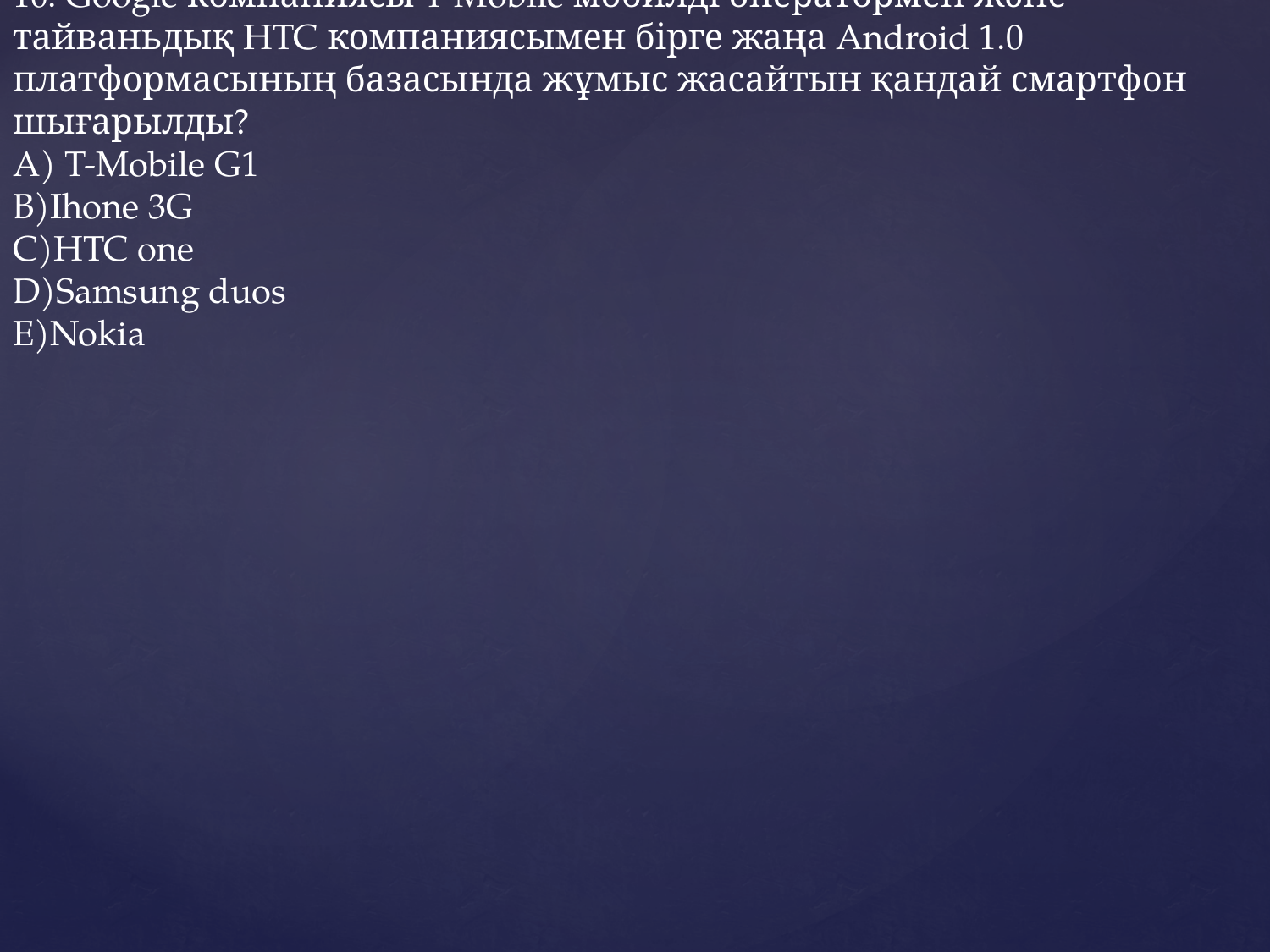

# 10. Google компаниясы T-Mobile мобилді оператормен және тайваньдық HTC компаниясымен бірге жаңа Android 1.0 платформасының базасында жұмыс жасайтын қандай смартфон шығарылды? A) T-Mobile G1 B)Ihone 3G C)HTC one D)Samsung duos E)Nokia